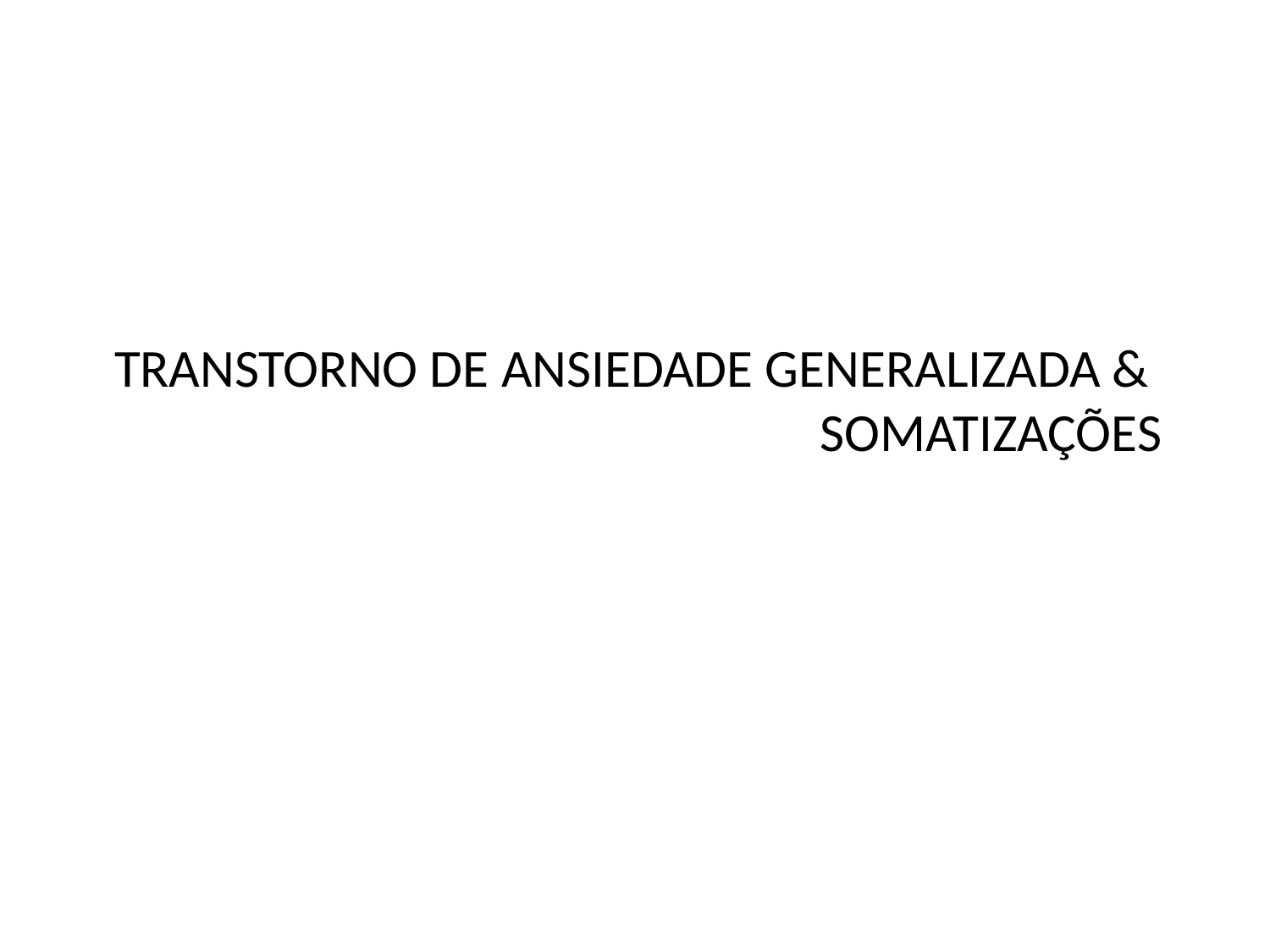

# TRANSTORNO DE ANSIEDADE GENERALIZADA & SOMATIZAÇÕES